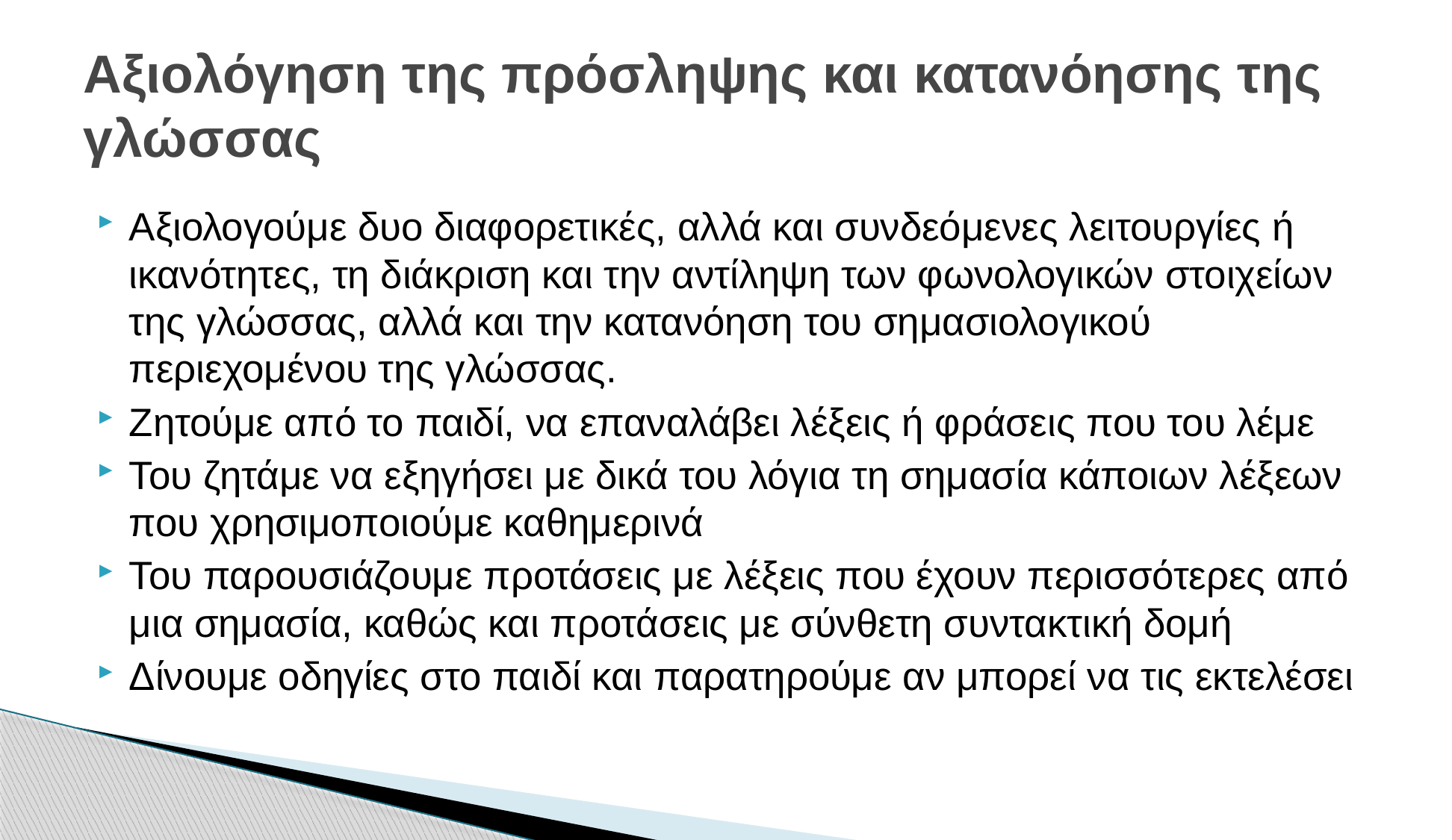

# Αξιολόγηση της πρόσληψης και κατανόησης της γλώσσας
Αξιολογούμε δυο διαφορετικές, αλλά και συνδεόμενες λειτουργίες ή ικανότητες, τη διάκριση και την αντίληψη των φωνολογικών στοιχείων της γλώσσας, αλλά και την κατανόηση του σημασιολογικού περιεχομένου της γλώσσας.
Ζητούμε από το παιδί, να επαναλάβει λέξεις ή φράσεις που του λέμε
Του ζητάμε να εξηγήσει με δικά του λόγια τη σημασία κάποιων λέξεων που χρησιμοποιούμε καθημερινά
Του παρουσιάζουμε προτάσεις με λέξεις που έχουν περισσότερες από μια σημασία, καθώς και προτάσεις με σύνθετη συντακτική δομή
Δίνουμε οδηγίες στο παιδί και παρατηρούμε αν μπορεί να τις εκτελέσει